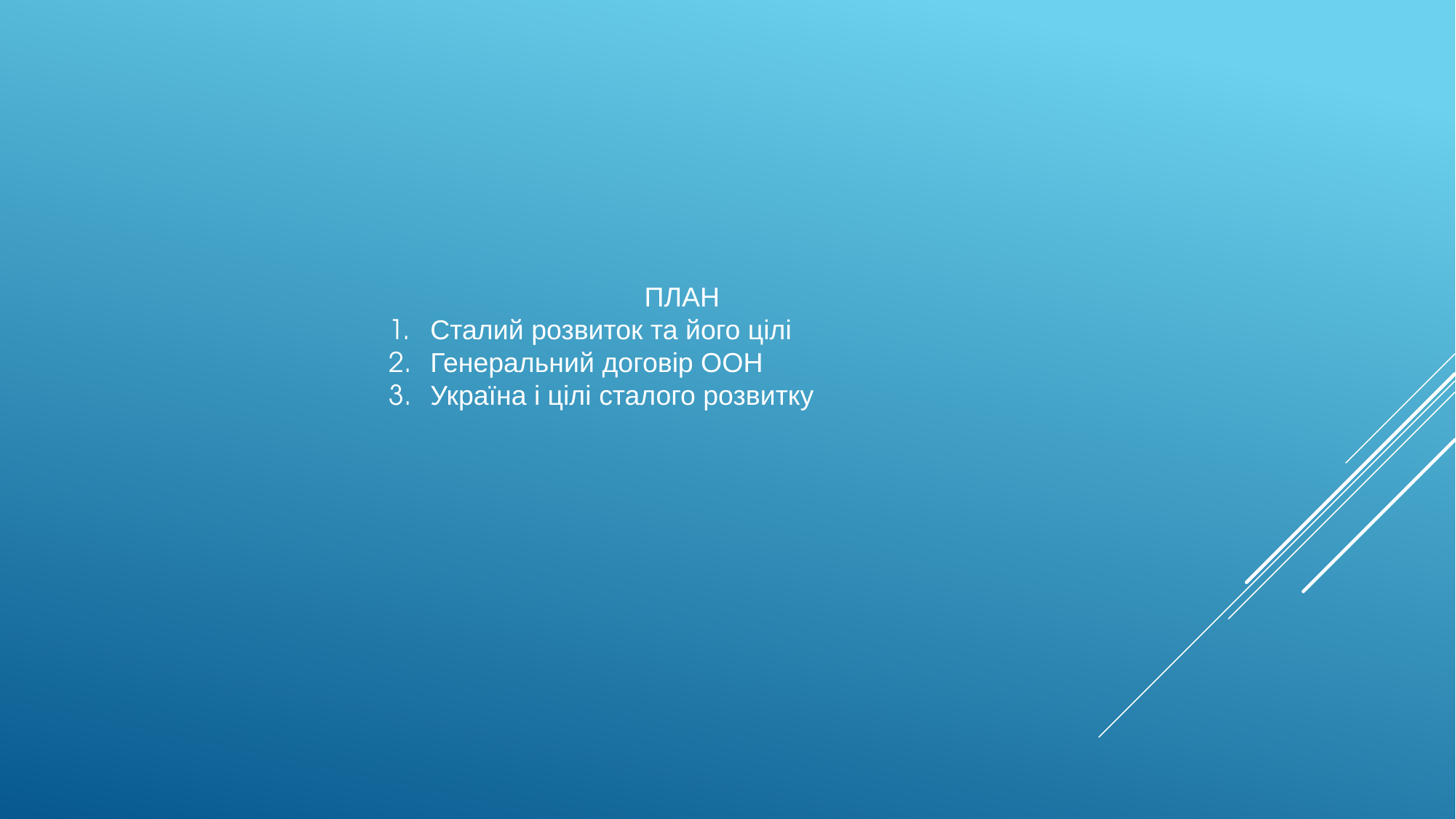

ПЛАН
Сталий розвиток та його цілі
Генеральний договір ООН
Україна і цілі сталого розвитку